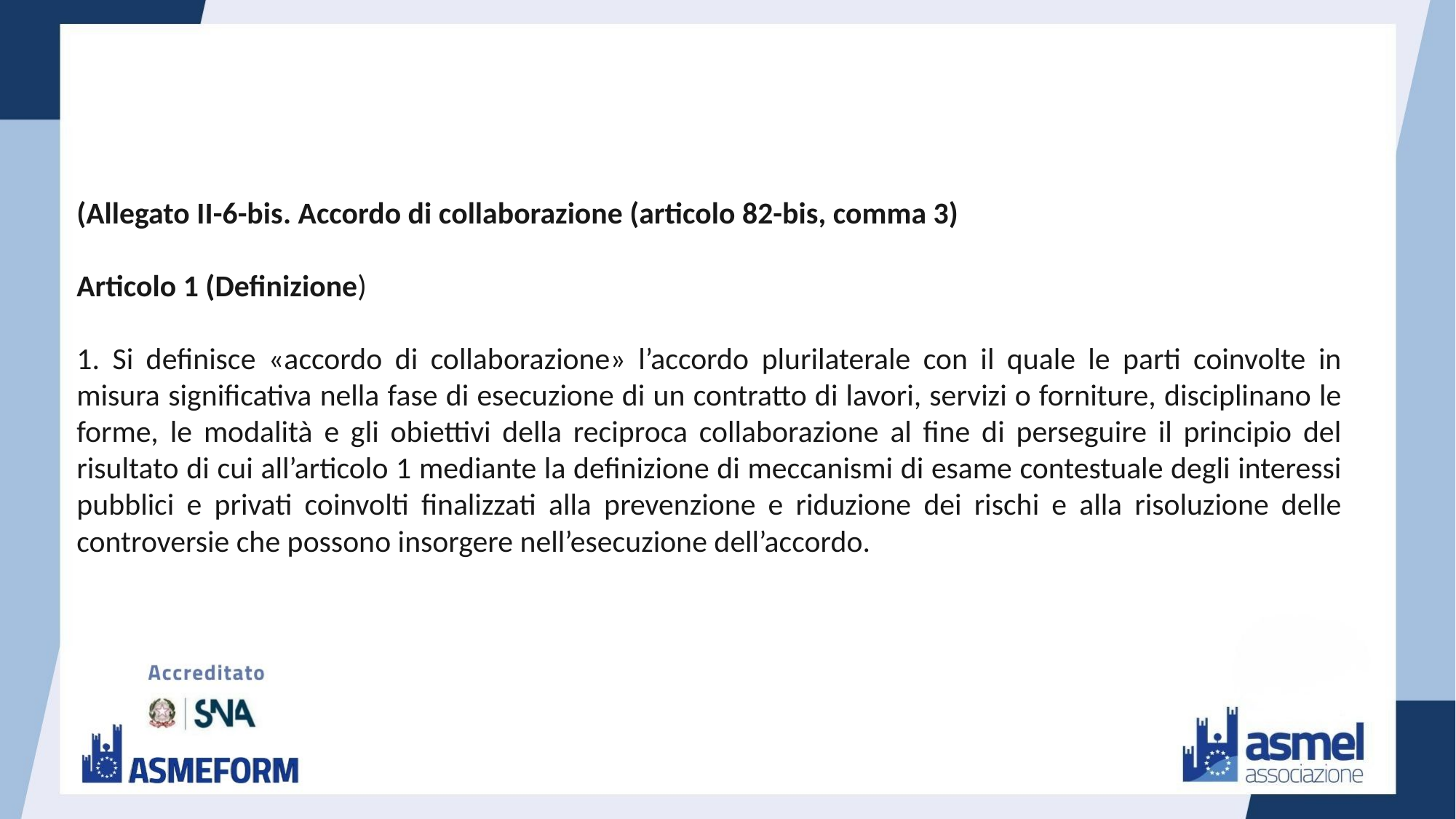

(Allegato II-6-bis. Accordo di collaborazione (articolo 82-bis, comma 3)

Articolo 1 (Definizione)

1. Si definisce «accordo di collaborazione» l’accordo plurilaterale con il quale le parti coinvolte in misura significativa nella fase di esecuzione di un contratto di lavori, servizi o forniture, disciplinano le forme, le modalità e gli obiettivi della reciproca collaborazione al fine di perseguire il principio del risultato di cui all’articolo 1 mediante la definizione di meccanismi di esame contestuale degli interessi pubblici e privati coinvolti finalizzati alla prevenzione e riduzione dei rischi e alla risoluzione delle controversie che possono insorgere nell’esecuzione dell’accordo.